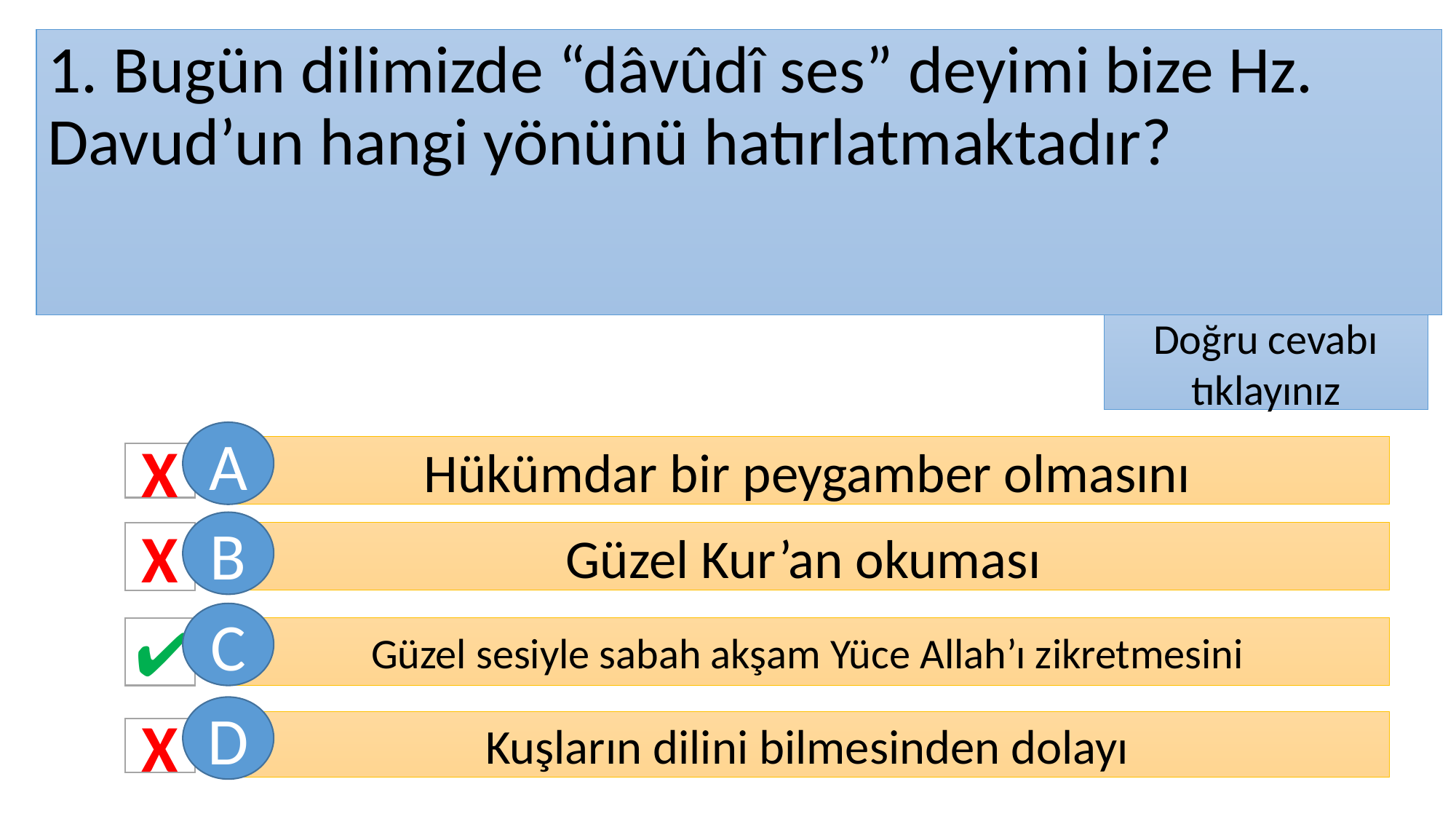

1. Bugün dilimizde “dâvûdî ses” deyimi bize Hz. Davud’un hangi yönünü hatırlatmaktadır?
Doğru cevabı tıklayınız
A
Hükümdar bir peygamber olmasını
X
B
X
Güzel Kur’an okuması
C
✔
Güzel sesiyle sabah akşam Yüce Allah’ı zikretmesini
D
Kuşların dilini bilmesinden dolayı
X